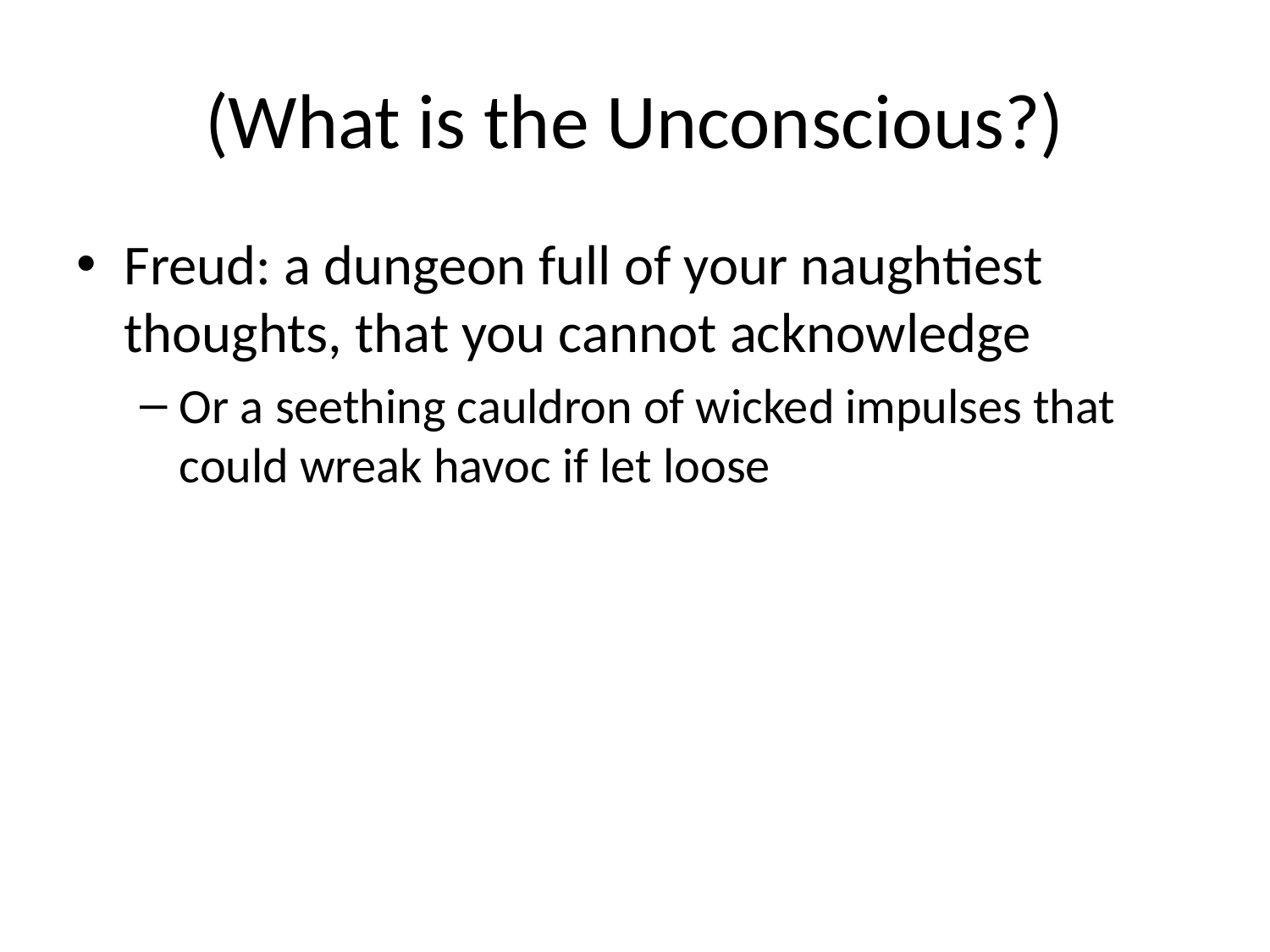

# (What is the Unconscious?)
Freud: a dungeon full of your naughtiest thoughts, that you cannot acknowledge
Or a seething cauldron of wicked impulses that could wreak havoc if let loose